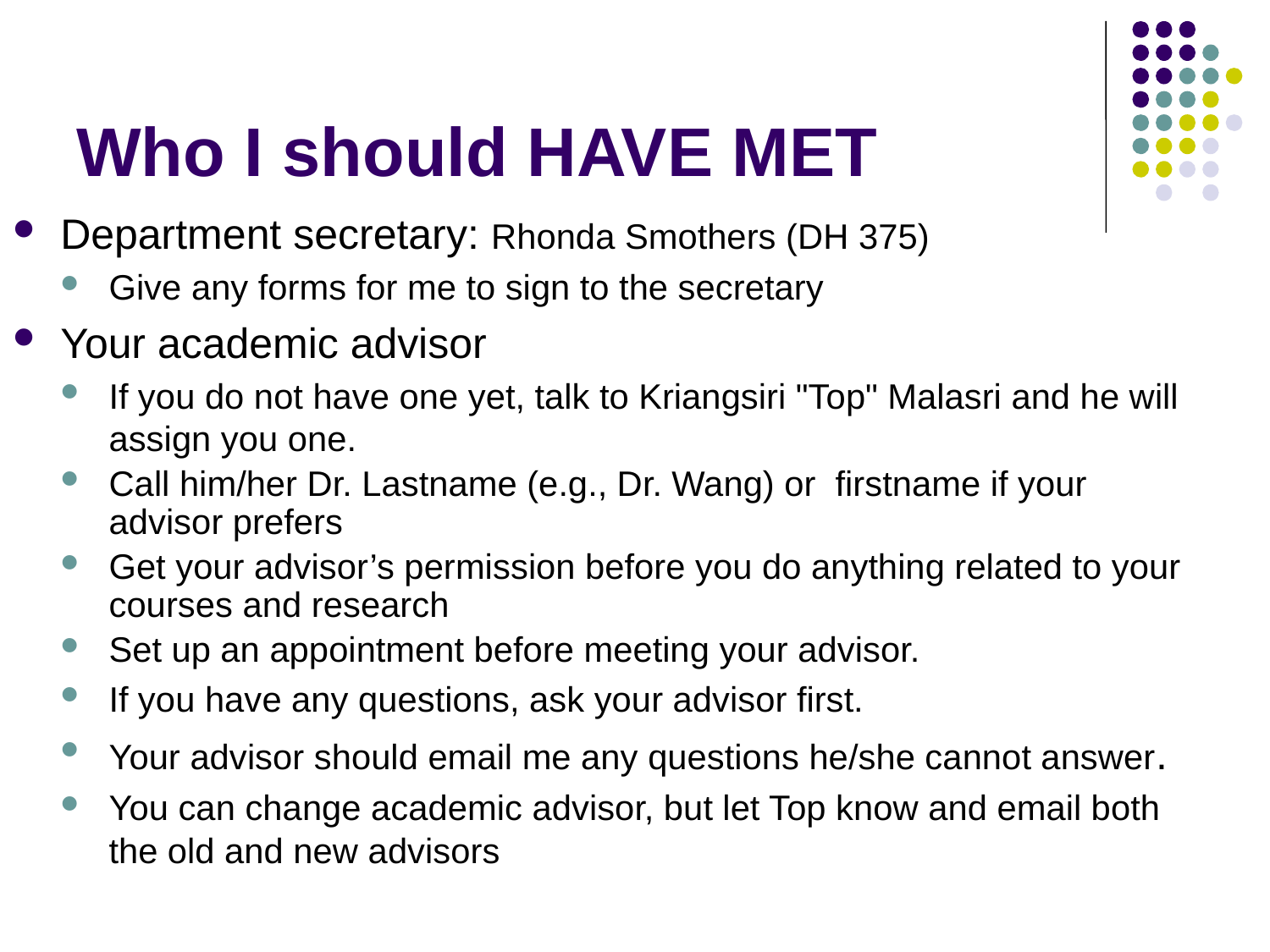

# Who I should HAVE MET
Department secretary: Rhonda Smothers (DH 375)
Give any forms for me to sign to the secretary
Your academic advisor
If you do not have one yet, talk to Kriangsiri "Top" Malasri and he will assign you one.
Call him/her Dr. Lastname (e.g., Dr. Wang) or  firstname if your advisor prefers
Get your advisor’s permission before you do anything related to your courses and research
Set up an appointment before meeting your advisor.
If you have any questions, ask your advisor first.
Your advisor should email me any questions he/she cannot answer.
You can change academic advisor, but let Top know and email both the old and new advisors